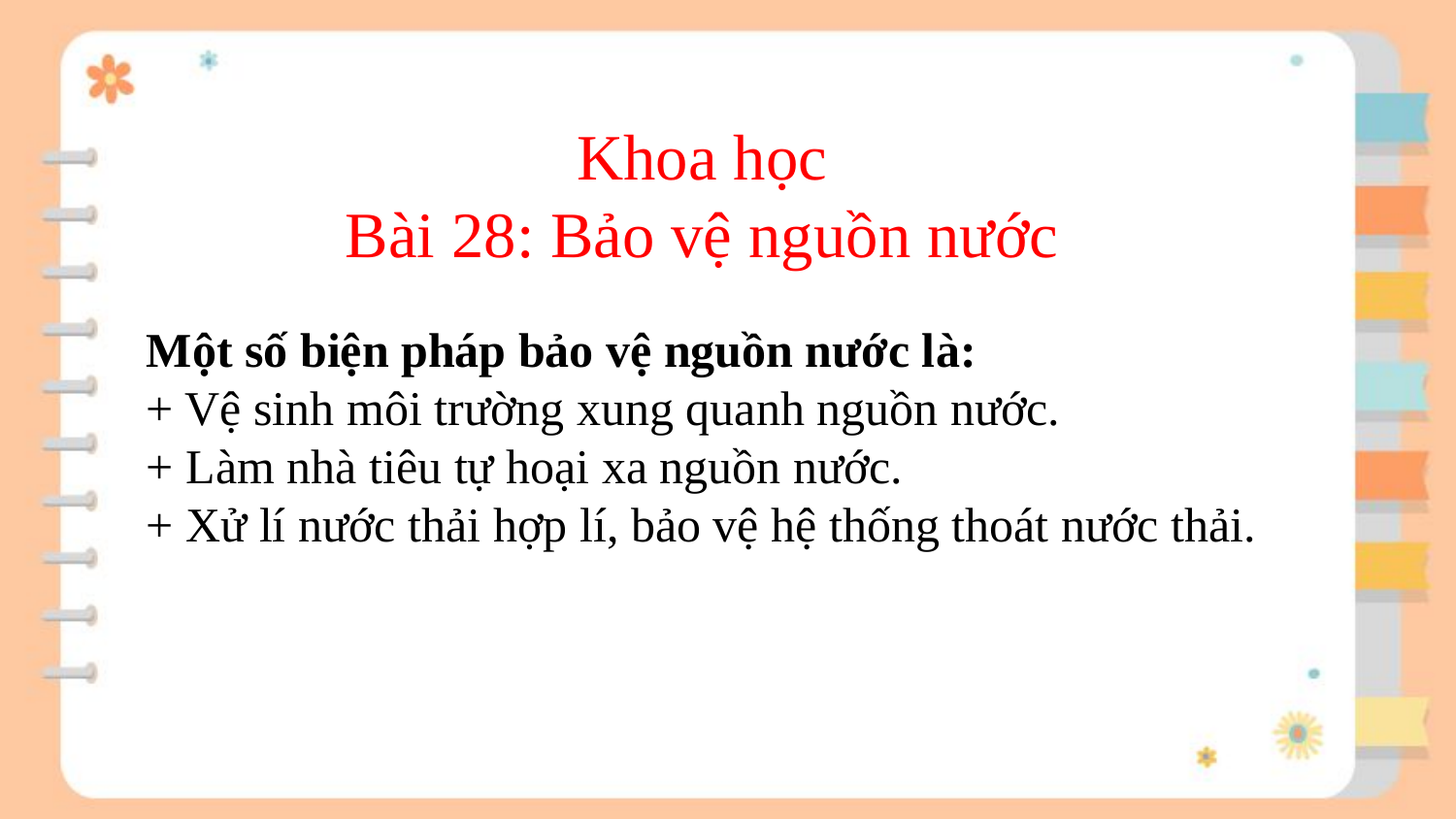

Khoa học
Bài 28: Bảo vệ nguồn nước
Một số biện pháp bảo vệ nguồn nước là:
+ Vệ sinh môi trường xung quanh nguồn nước.
+ Làm nhà tiêu tự hoại xa nguồn nước.
+ Xử lí nước thải hợp lí, bảo vệ hệ thống thoát nước thải.